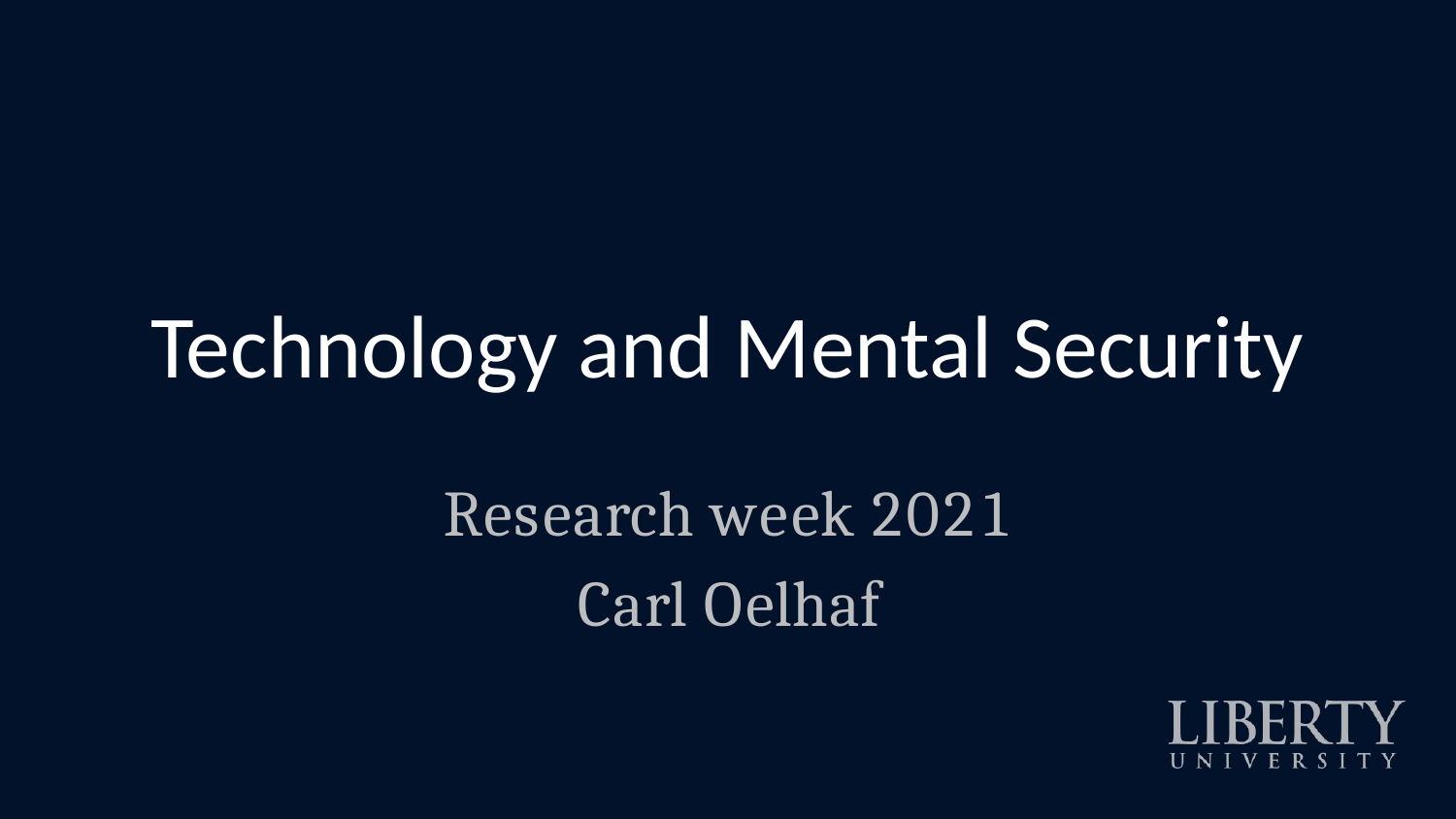

# Technology and Mental Security
Research week 2021
Carl Oelhaf